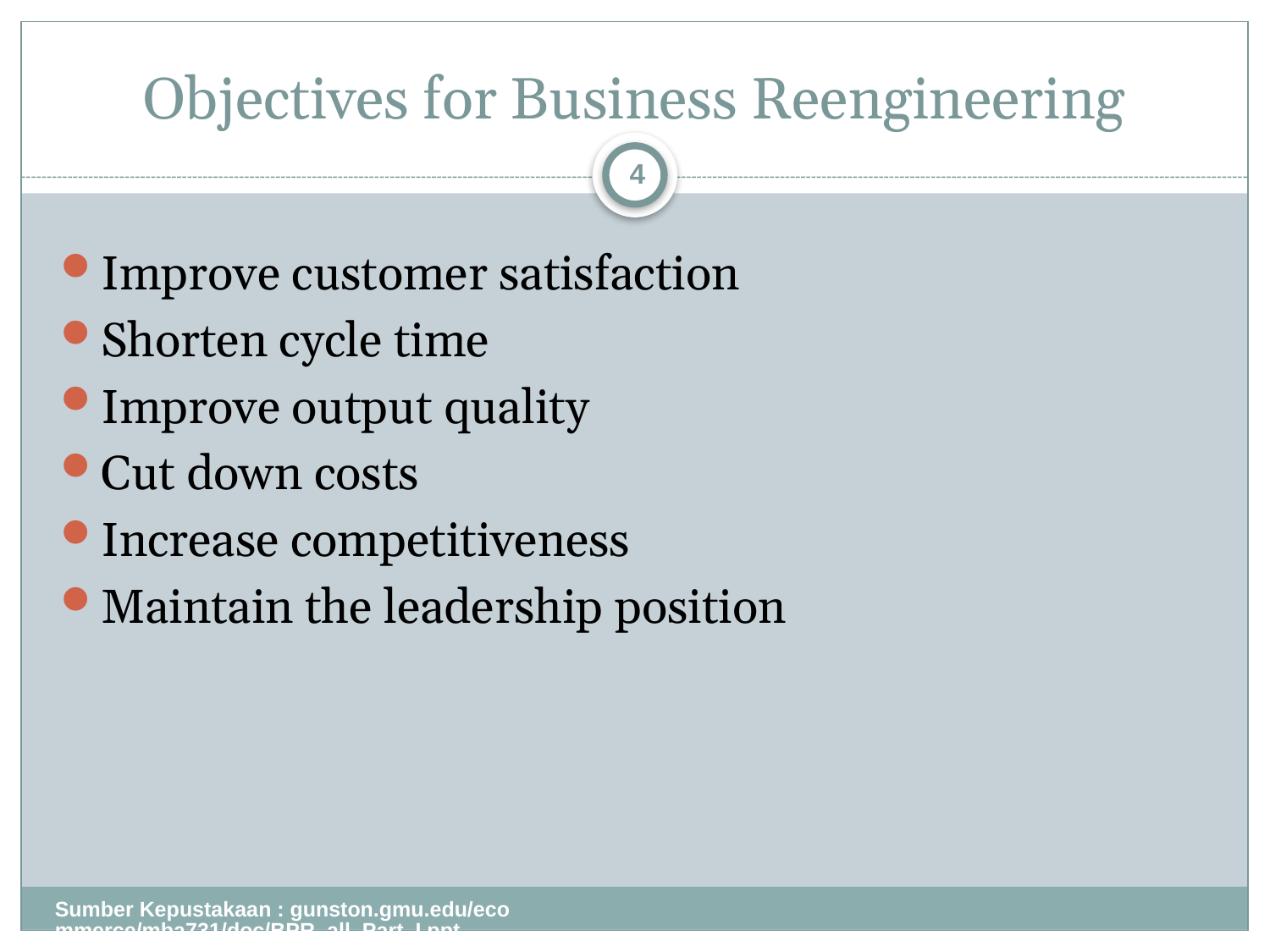

# Objectives for Business Reengineering
4
Improve customer satisfaction
Shorten cycle time
Improve output quality
Cut down costs
Increase competitiveness
Maintain the leadership position

Sumber Kepustakaan : gunston.gmu.edu/ecommerce/mba731/doc/BPR_all_Part_I.ppt